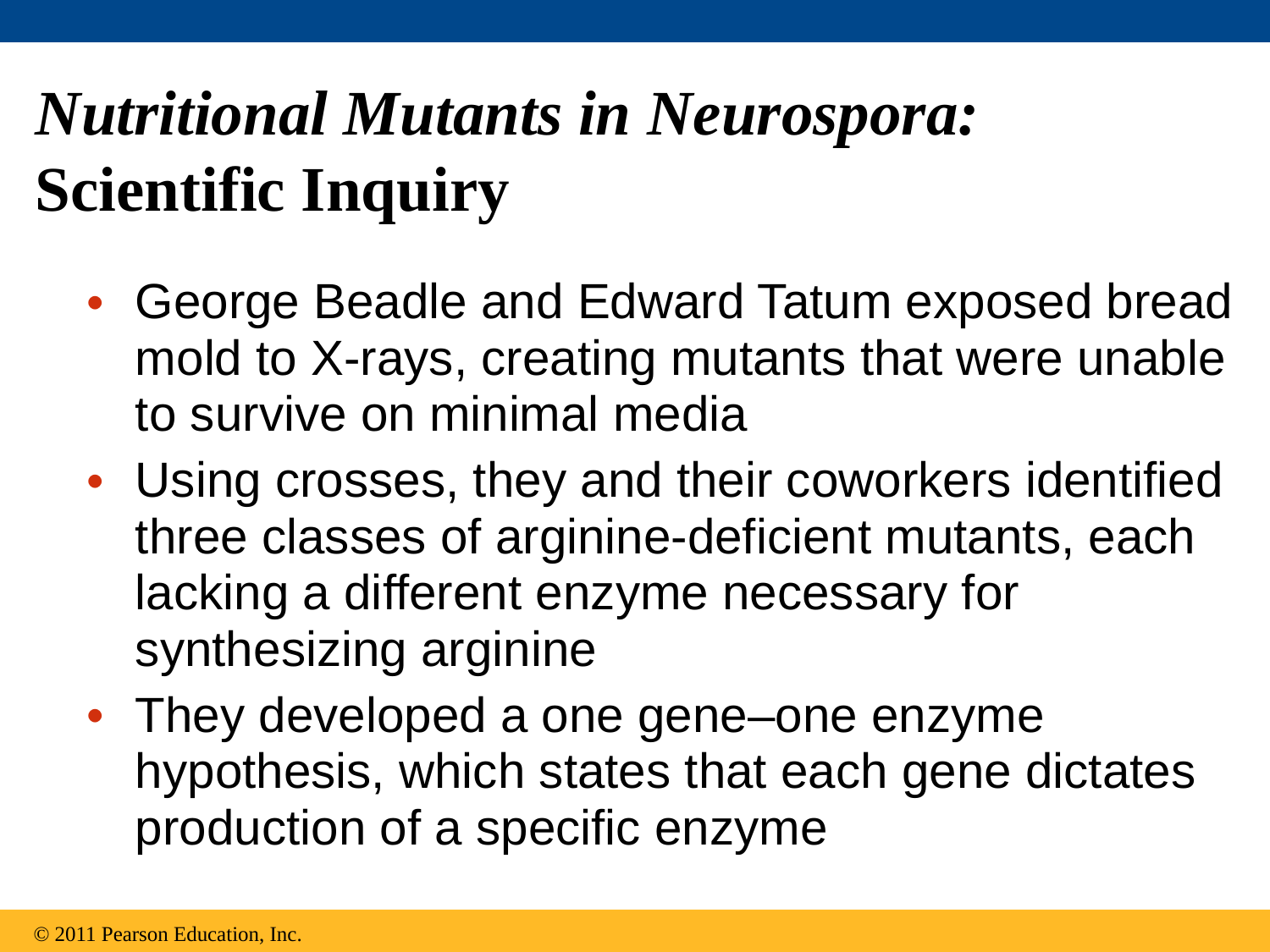

Nutritional Mutants in Neurospora: Scientific Inquiry
George Beadle and Edward Tatum exposed bread mold to X-rays, creating mutants that were unable to survive on minimal media
Using crosses, they and their coworkers identified three classes of arginine-deficient mutants, each lacking a different enzyme necessary for synthesizing arginine
They developed a one gene–one enzyme hypothesis, which states that each gene dictates production of a specific enzyme

© 2011 Pearson Education, Inc.